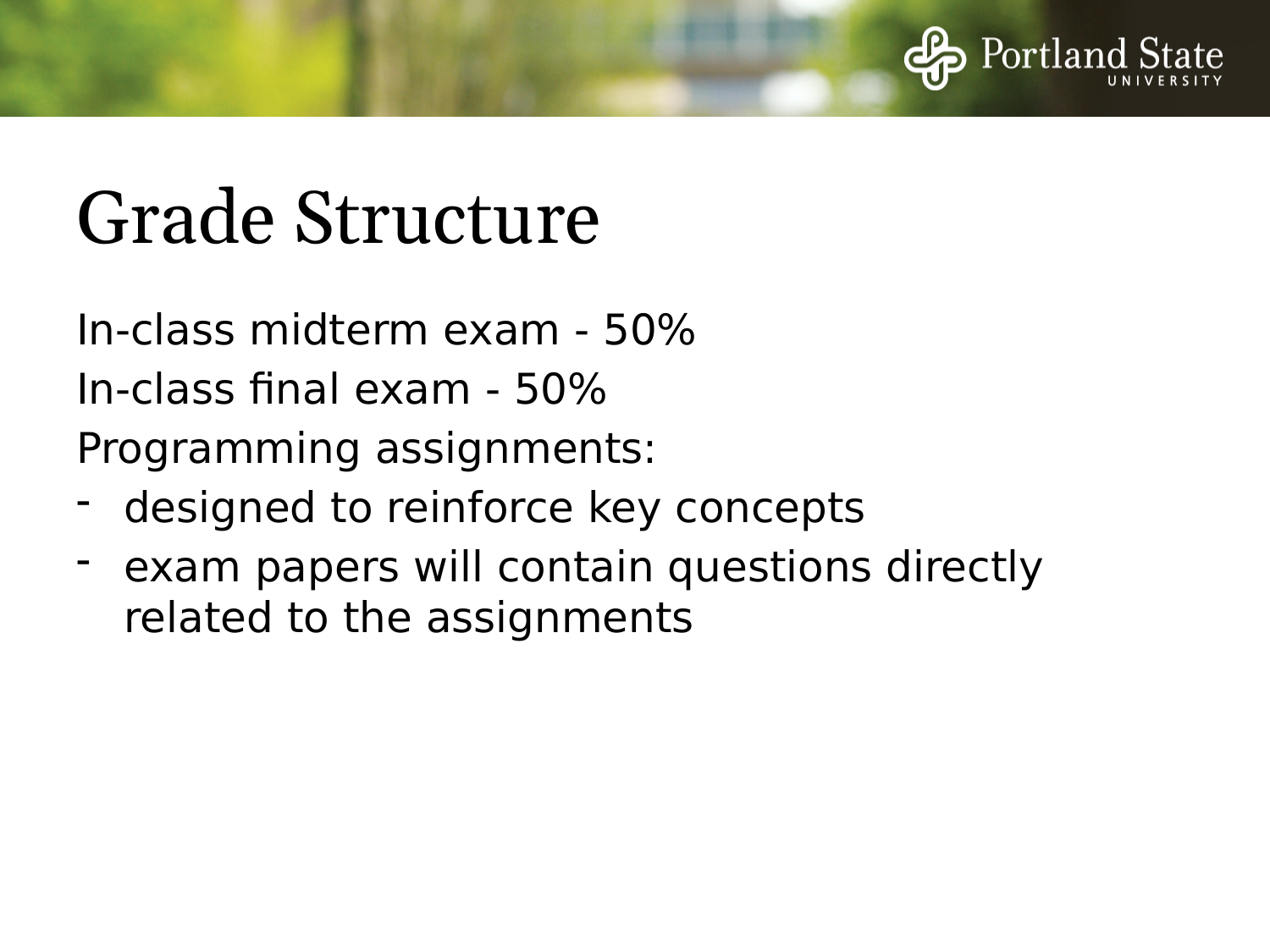

# Grade Structure
In-class midterm exam - 50%
In-class final exam - 50%
Programming assignments:
designed to reinforce key concepts
exam papers will contain questions directly related to the assignments